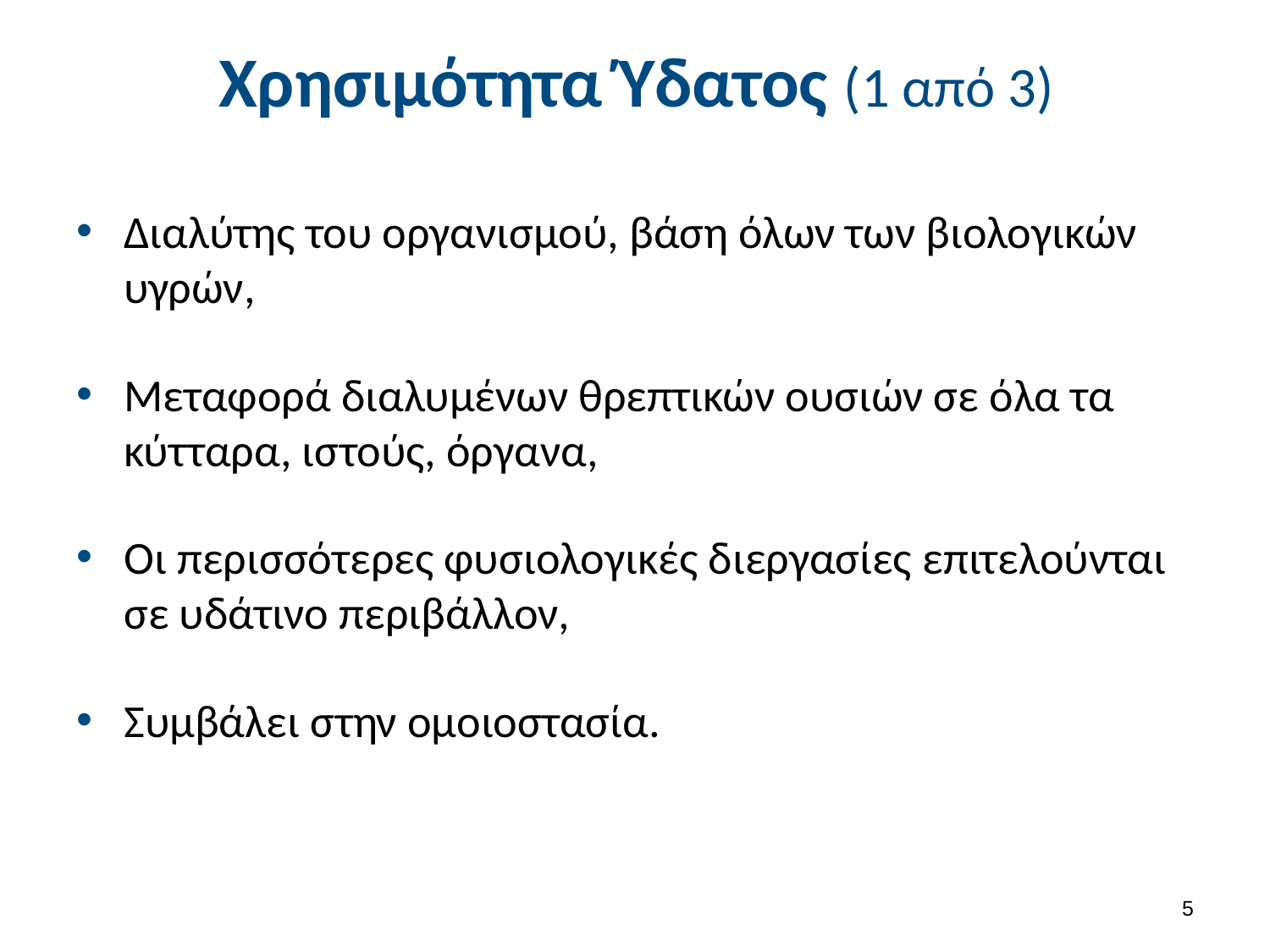

# Χρησιμότητα Ύδατος (1 από 3)
Διαλύτης του οργανισμού, βάση όλων των βιολογικών υγρών,
Μεταφορά διαλυμένων θρεπτικών ουσιών σε όλα τα κύτταρα, ιστούς, όργανα,
Οι περισσότερες φυσιολογικές διεργασίες επιτελούνται σε υδάτινο περιβάλλον,
Συμβάλει στην ομοιοστασία.

5